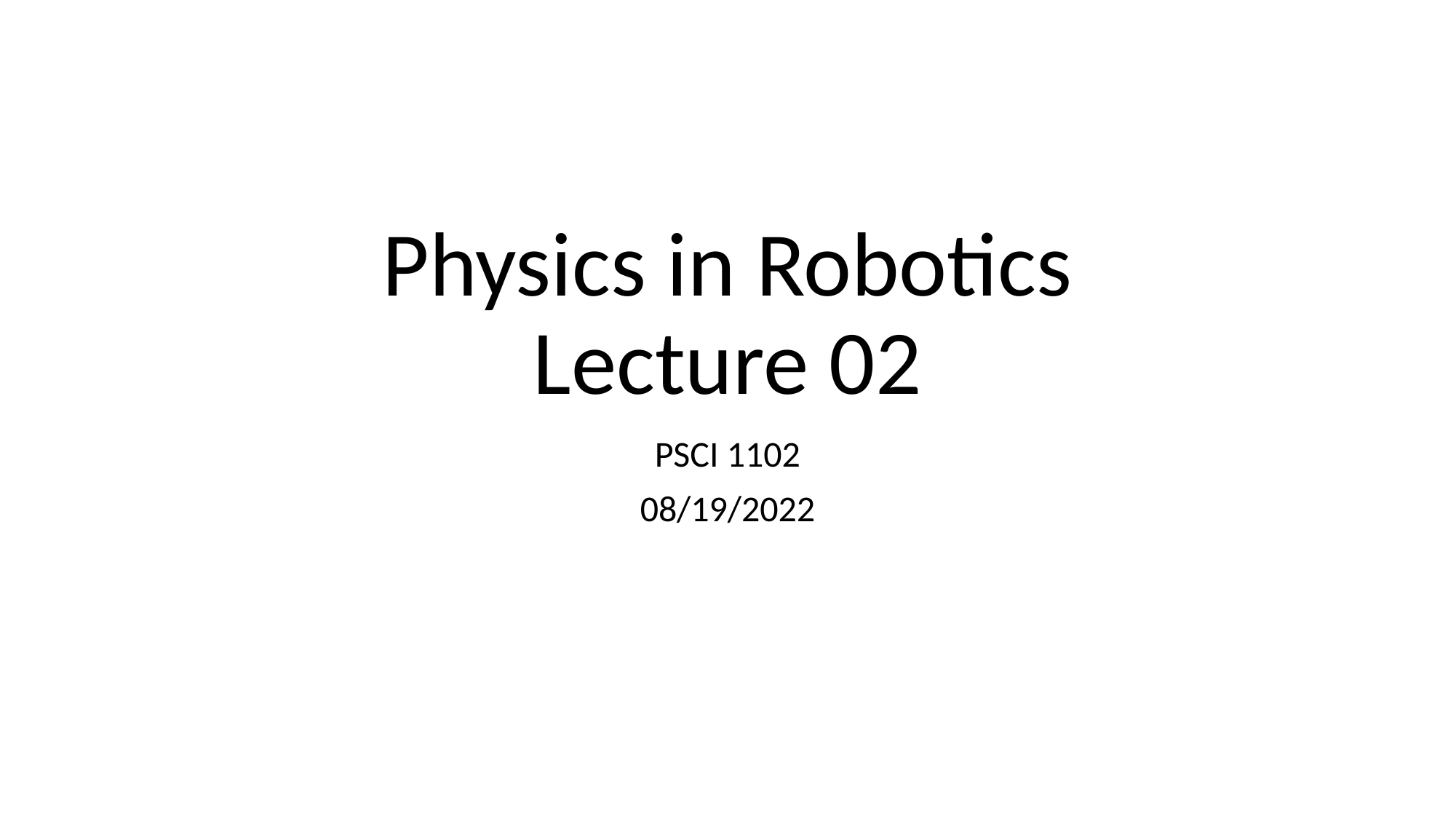

# Physics in Robotics Lecture 02
PSCI 1102
08/19/2022